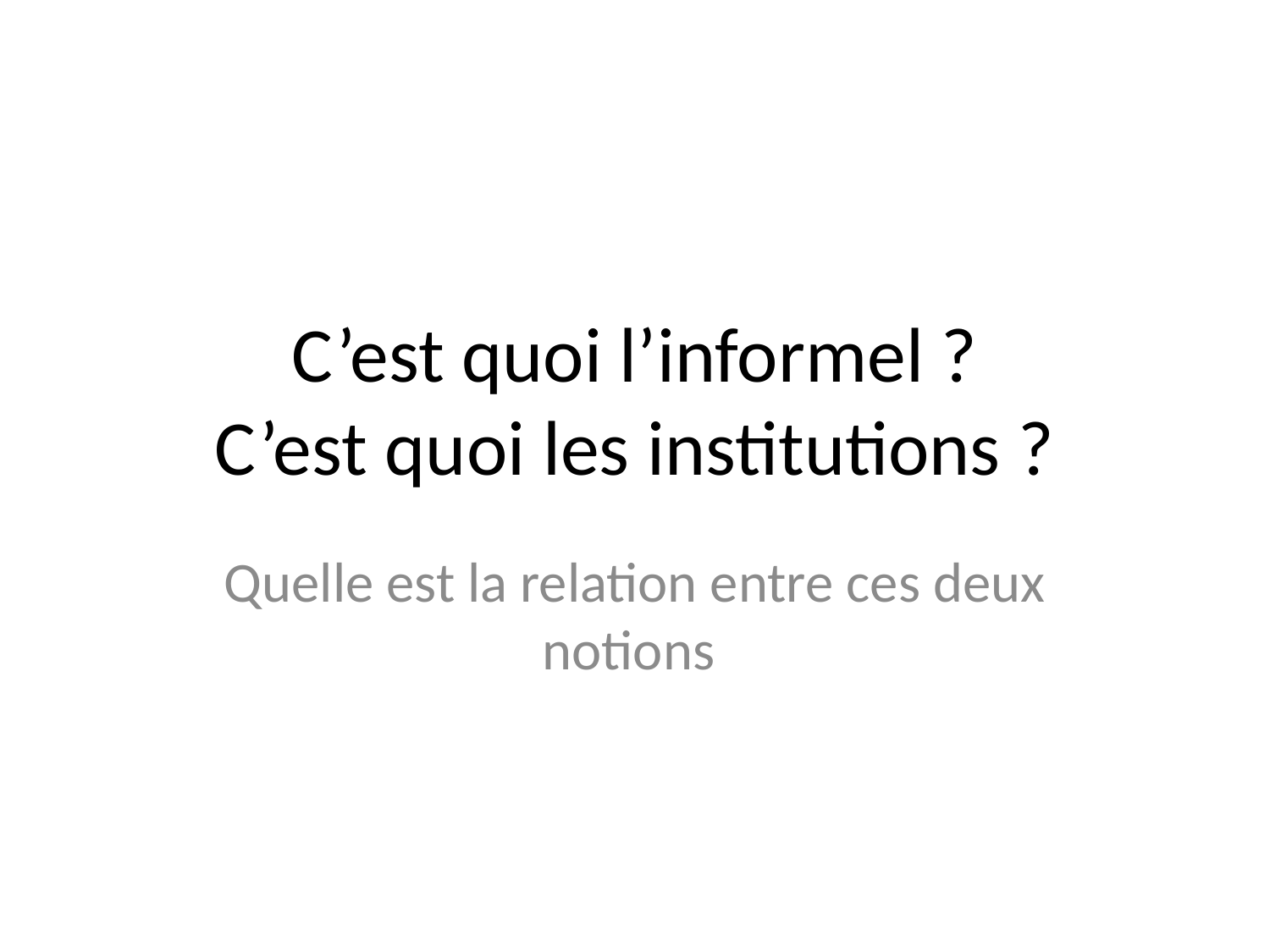

# C’est quoi l’informel ? C’est quoi les institutions ?
Quelle est la relation entre ces deux notions